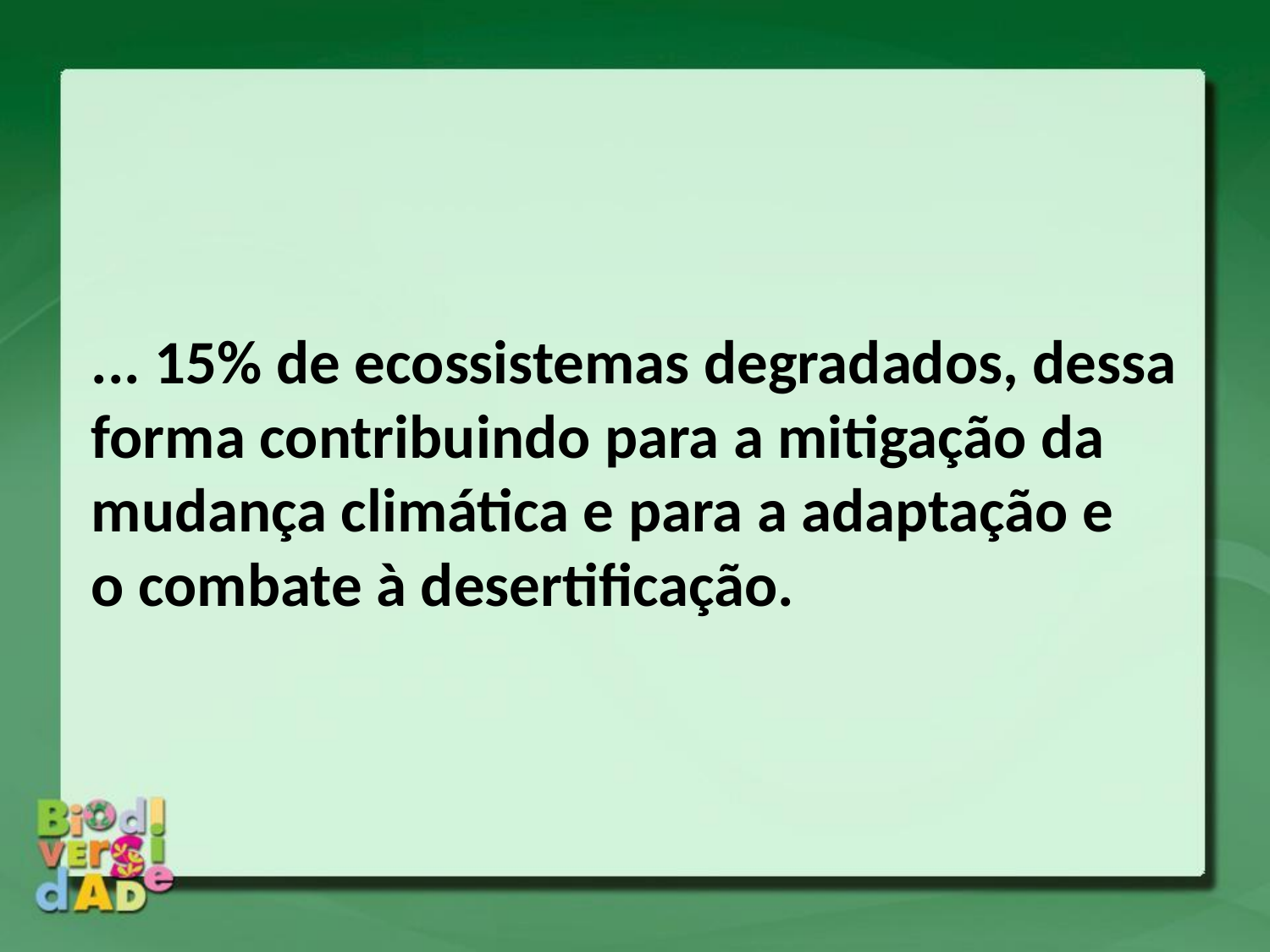

... 15% de ecossistemas degradados, dessa forma contribuindo para a mitigação da mudança climática e para a adaptação e
o combate à desertificação.